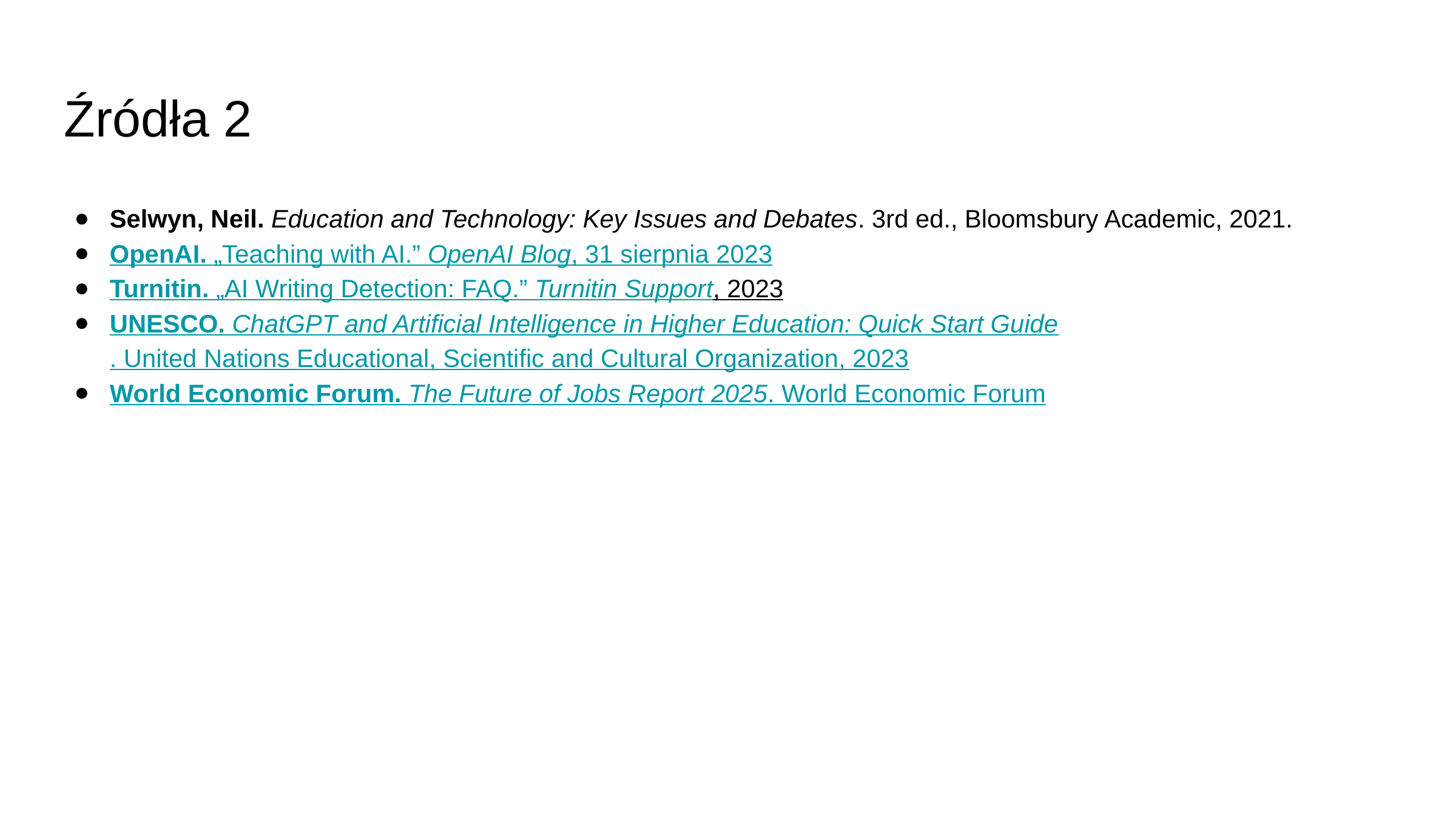

# Źródła 2
Selwyn, Neil. Education and Technology: Key Issues and Debates. 3rd ed., Bloomsbury Academic, 2021.
OpenAI. „Teaching with AI.” OpenAI Blog, 31 sierpnia 2023
Turnitin. „AI Writing Detection: FAQ.” Turnitin Support, 2023
UNESCO. ChatGPT and Artificial Intelligence in Higher Education: Quick Start Guide. United Nations Educational, Scientific and Cultural Organization, 2023
World Economic Forum. The Future of Jobs Report 2025. World Economic Forum